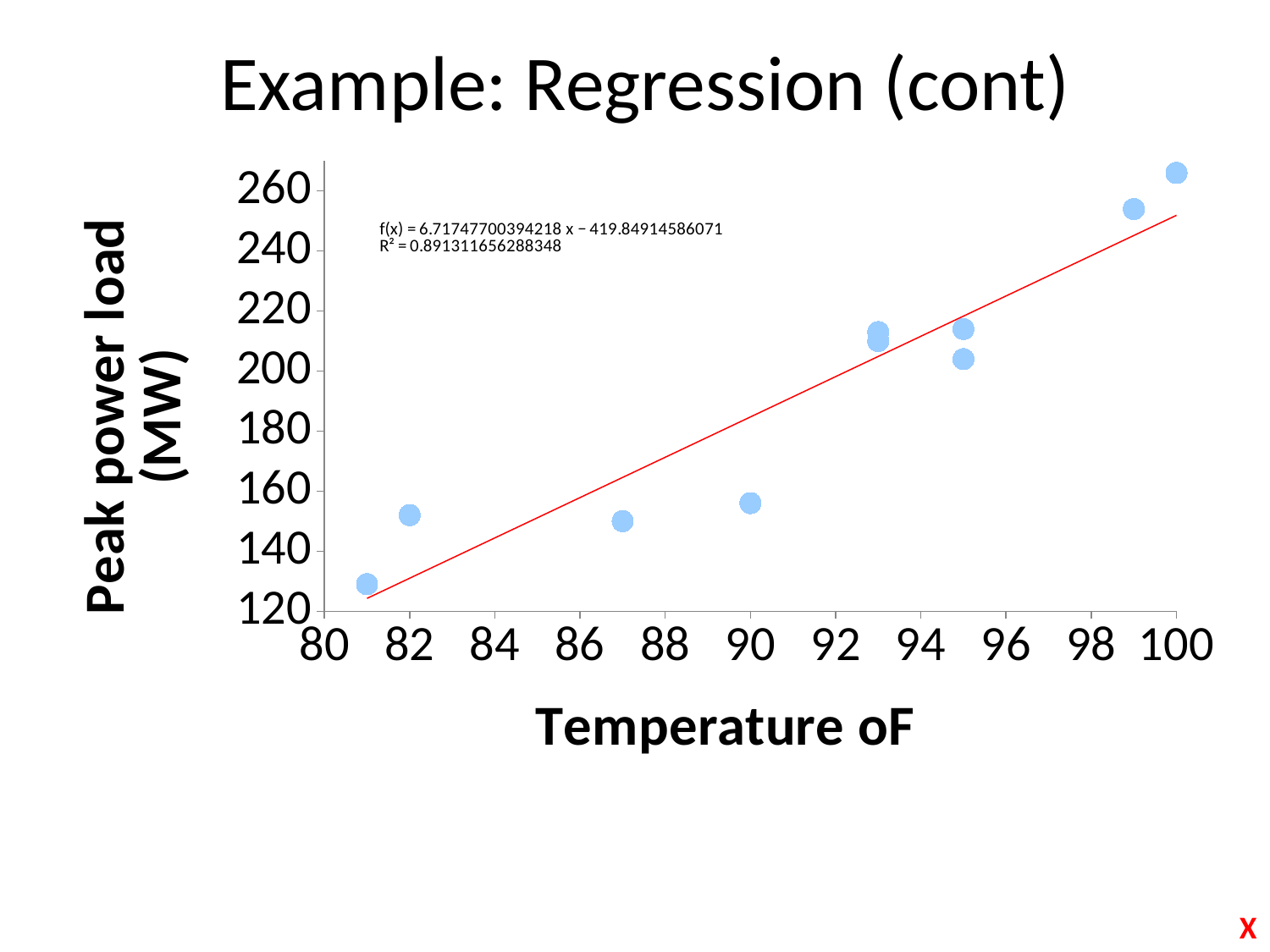

# Example: Regression (cont)

### Chart

| Category |  |
|---|---|
X